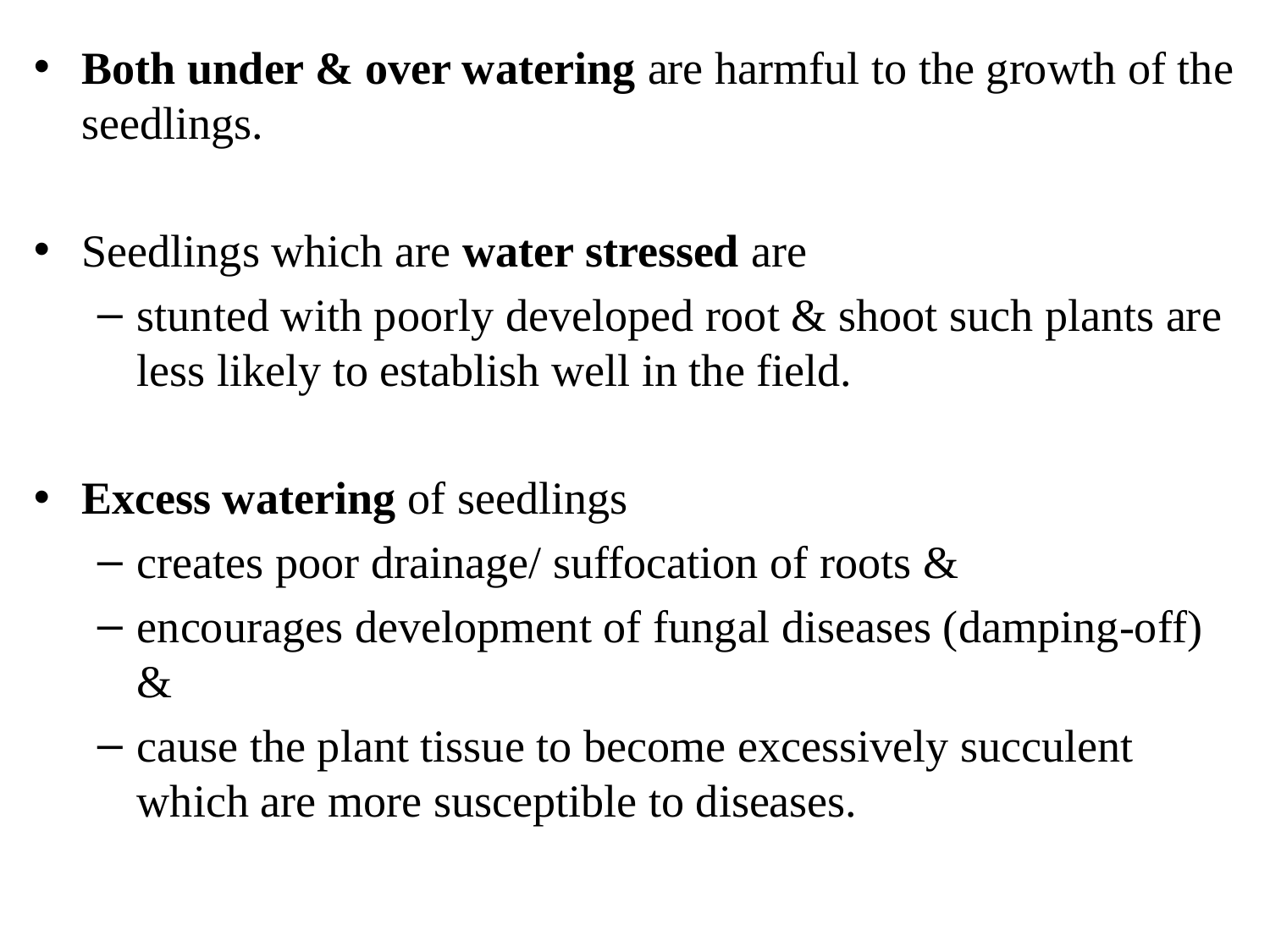

Both under & over watering are harmful to the growth of the seedlings.

Seedlings which are water stressed are
stunted with poorly developed root & shoot such plants are less likely to establish well in the field.

Excess watering of seedlings
creates poor drainage/ suffocation of roots &
encourages development of fungal diseases (damping-off) &
cause the plant tissue to become excessively succulent which are more susceptible to diseases.